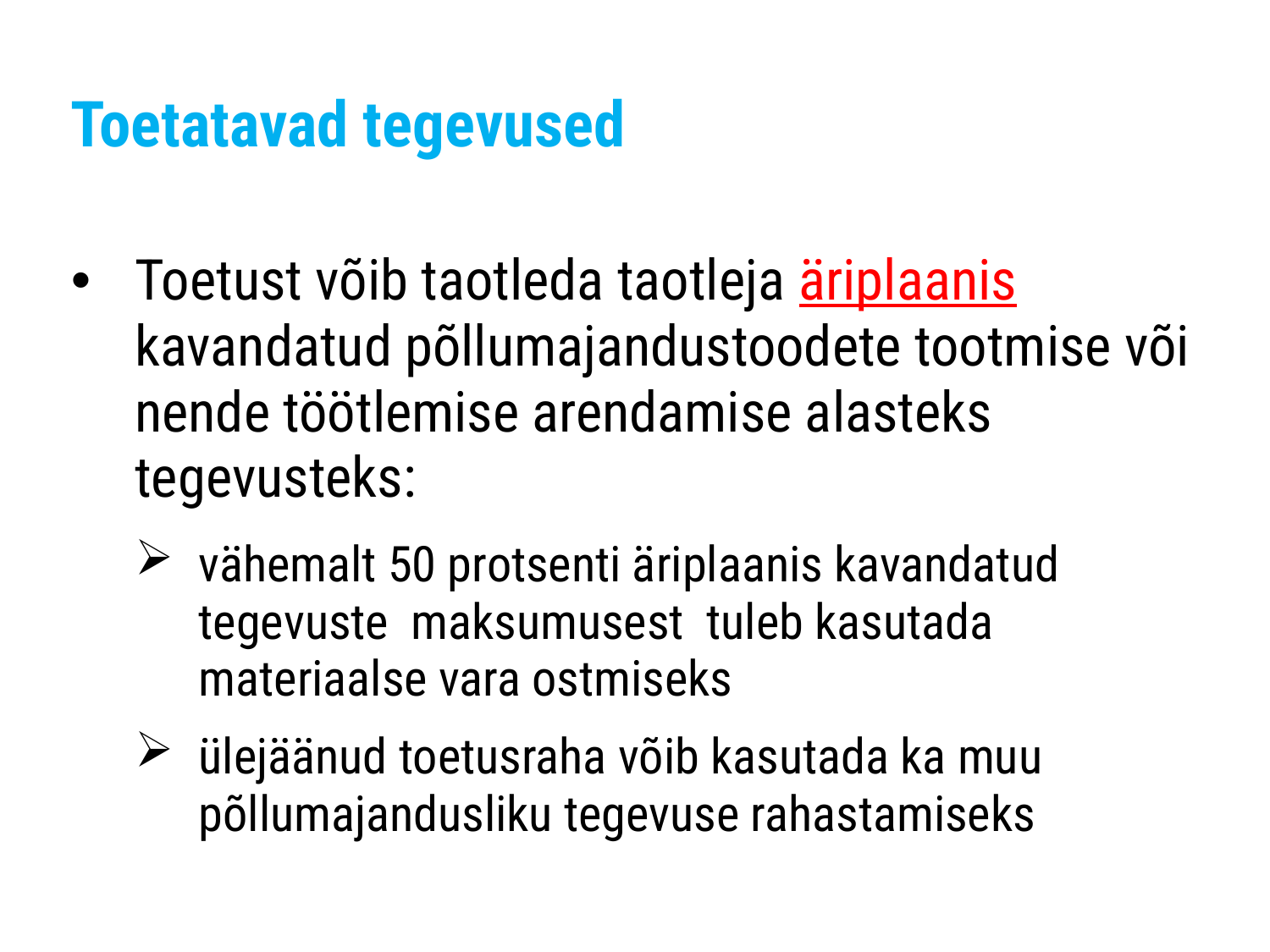

# Toetatavad tegevused
Toetust võib taotleda taotleja äriplaanis kavandatud põllumajandustoodete tootmise või nende töötlemise arendamise alasteks tegevusteks:
vähemalt 50 protsenti äriplaanis kavandatud tegevuste  maksumusest  tuleb kasutada materiaalse vara ostmiseks
ülejäänud toetusraha võib kasutada ka muu põllumajandusliku tegevuse rahastamiseks